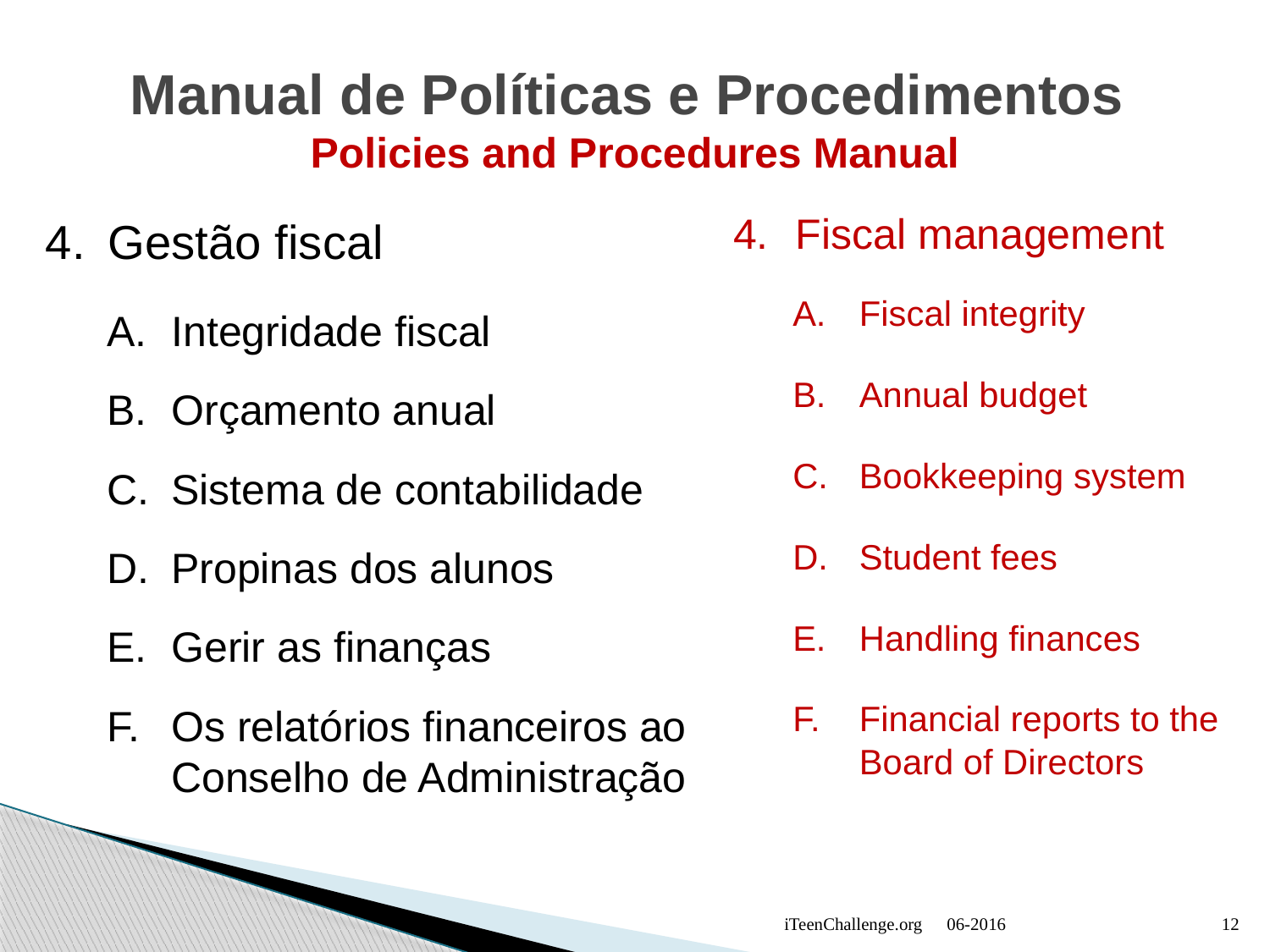

# Manual de Políticas e Procedimentos Policies and Procedures Manual
4.	Fiscal management

A.	Fiscal integrity
B.	Annual budget
C.	Bookkeeping system
D.	Student fees
E.	Handling finances
F.	Financial reports to the Board of Directors
4.	Gestão fiscal

A.	Integridade fiscal
B.	Orçamento anual
C.	Sistema de contabilidade
D.	Propinas dos alunos
E.	Gerir as finanças
F.	Os relatórios financeiros ao Conselho de Administração
iTeenChallenge.org
06-2016
12